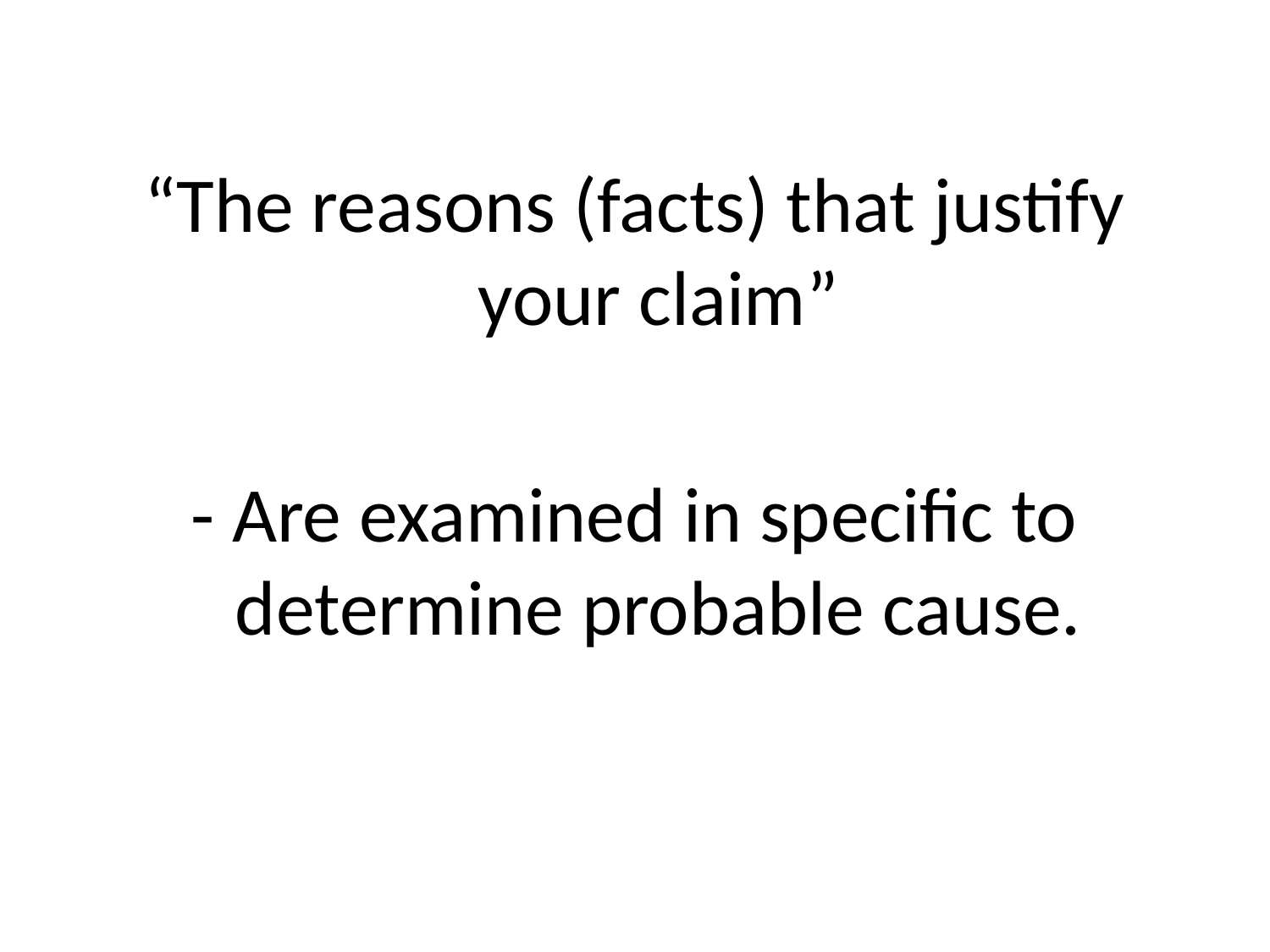

“The reasons (facts) that justify your claim”

- Are examined in specific to determine probable cause.